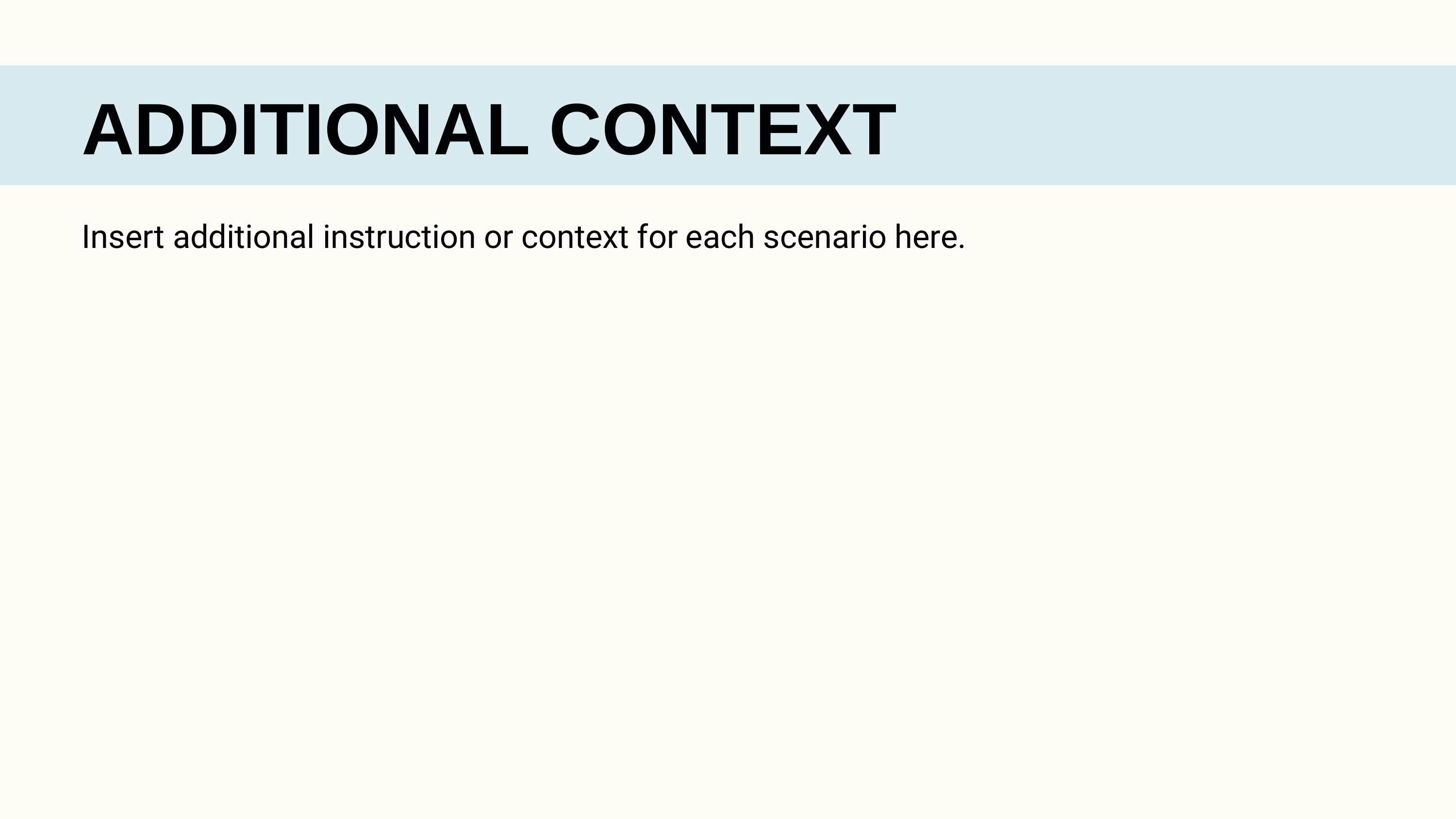

ADDITIONAL CONTEXT
Insert additional instruction or context for each scenario here.